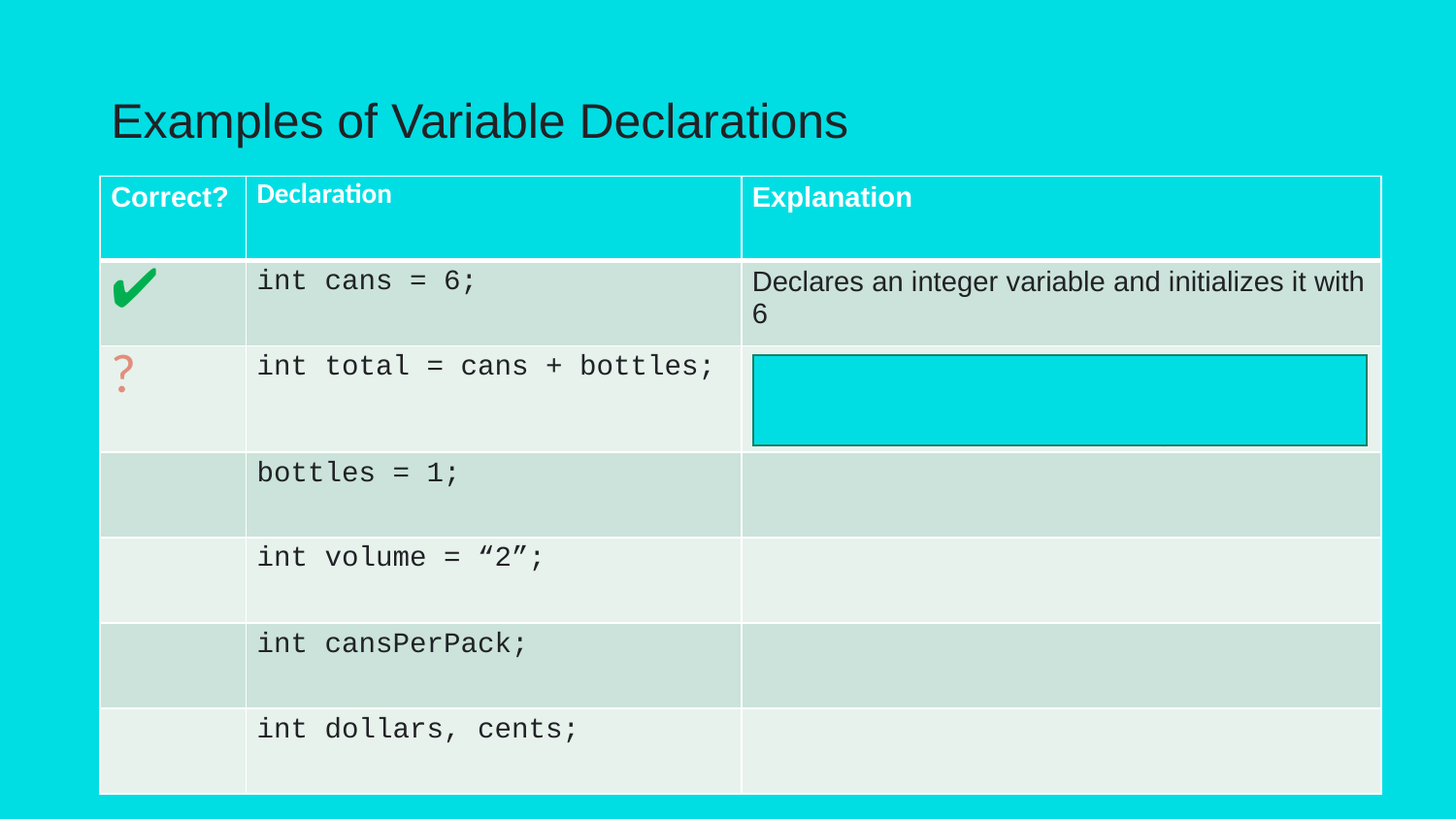

# Examples of Variable Declarations
| Correct? | Declaration | Explanation |
| --- | --- | --- |
| ✔ | int cans = 6; | Declares an integer variable and initializes it with 6 |
| ? | int total = cans + bottles; | Declares integer and initializes it with the sum of two other variables. Both cans & bottles have to have been declared & initialized previously. |
|  | bottles = 1; |  |
|  | int volume = “2”; |  |
|  | int cansPerPack; |  |
|  | int dollars, cents; |  |